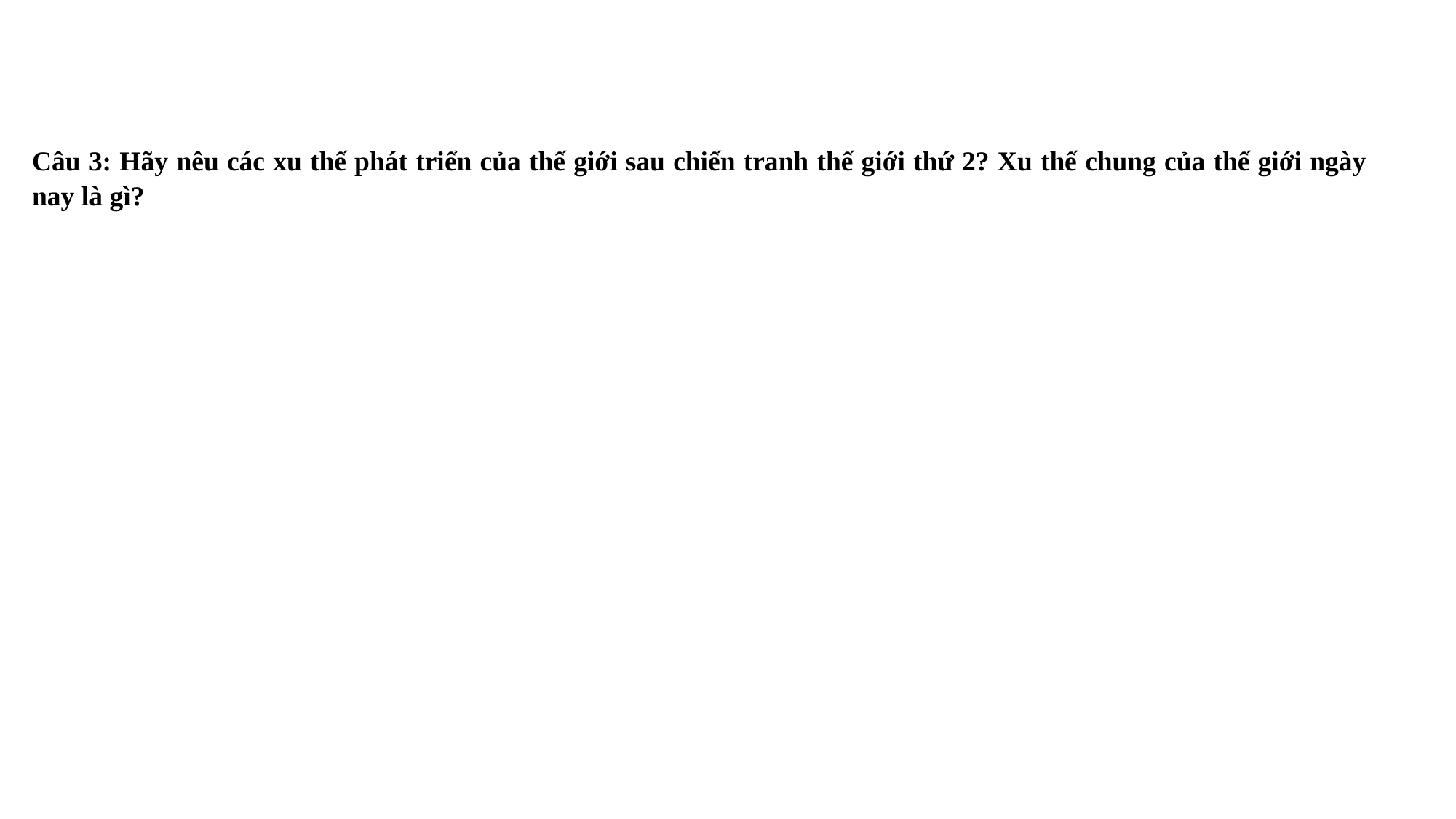

Câu 3: Hãy nêu các xu thế phát triển của thế giới sau chiến tranh thế giới thứ 2? Xu thế chung của thế giới ngày nay là gì?